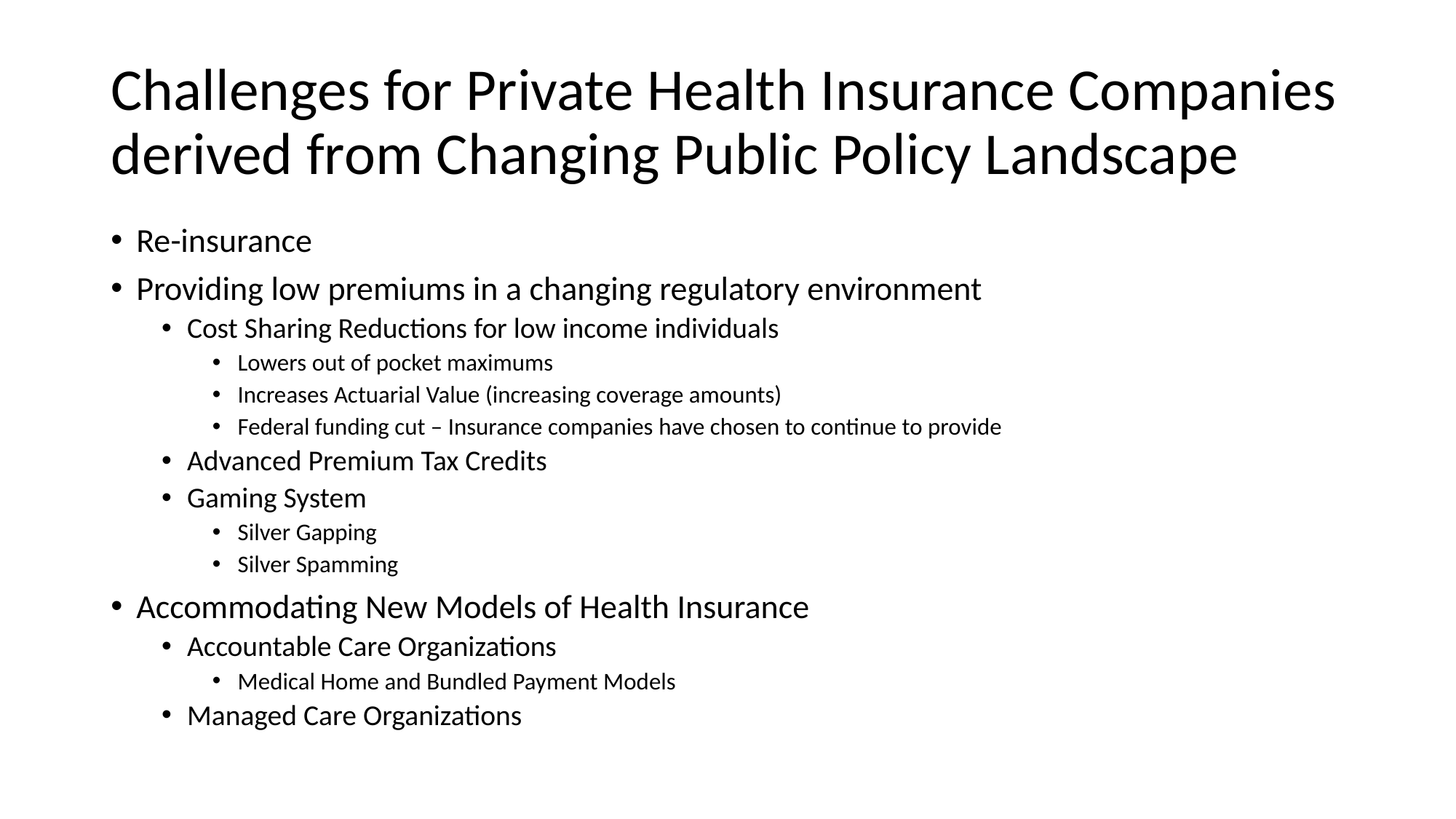

# Challenges for Private Health Insurance Companies derived from Changing Public Policy Landscape
Re-insurance
Providing low premiums in a changing regulatory environment
Cost Sharing Reductions for low income individuals
Lowers out of pocket maximums
Increases Actuarial Value (increasing coverage amounts)
Federal funding cut – Insurance companies have chosen to continue to provide
Advanced Premium Tax Credits
Gaming System
Silver Gapping
Silver Spamming
Accommodating New Models of Health Insurance
Accountable Care Organizations
Medical Home and Bundled Payment Models
Managed Care Organizations